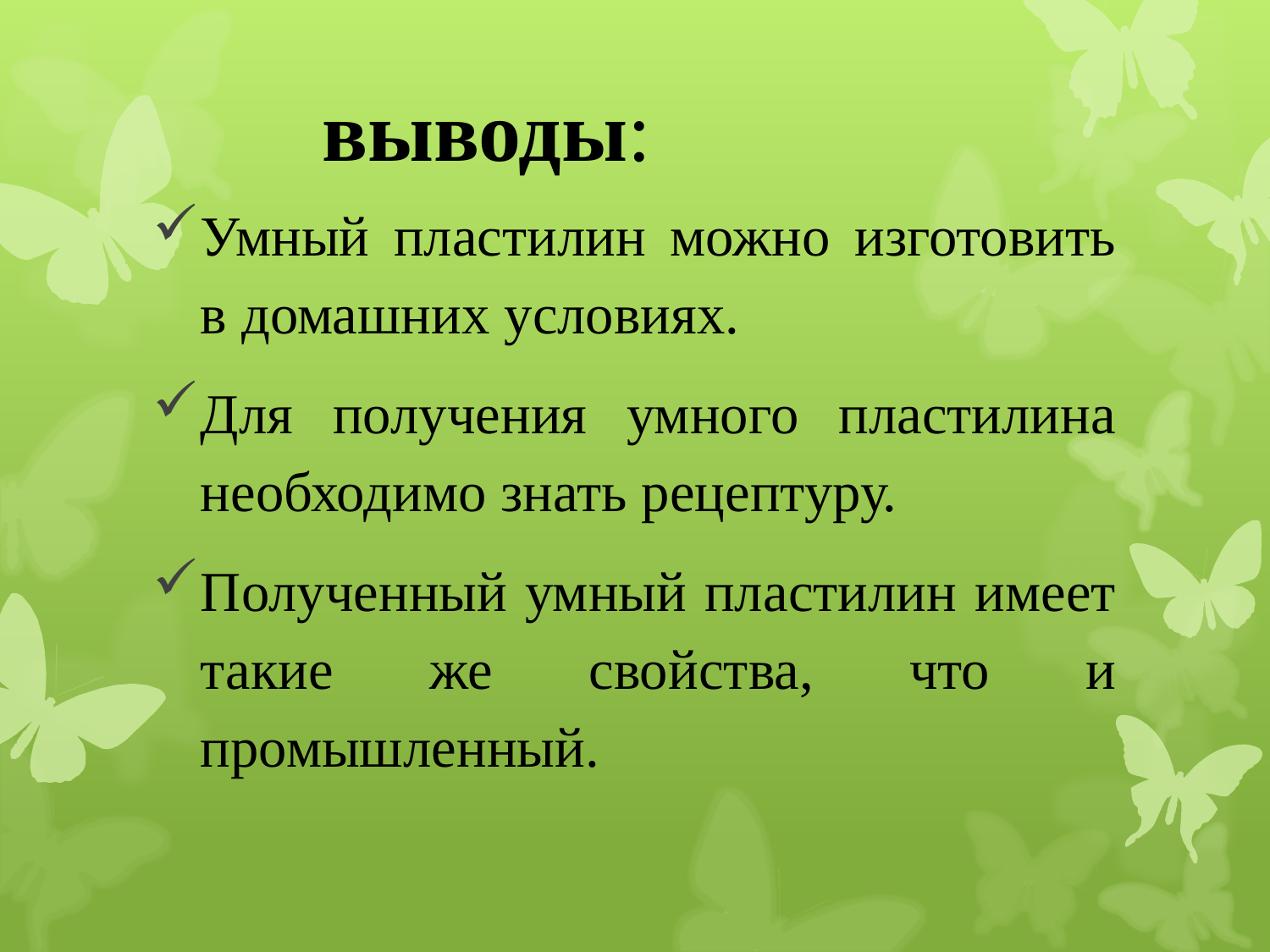

#
        выводы:
Умный пластилин можно изготовить в домашних условиях.
Для получения умного пластилина необходимо знать рецептуру.
Полученный умный пластилин имеет такие же свойства, что и промышленный.